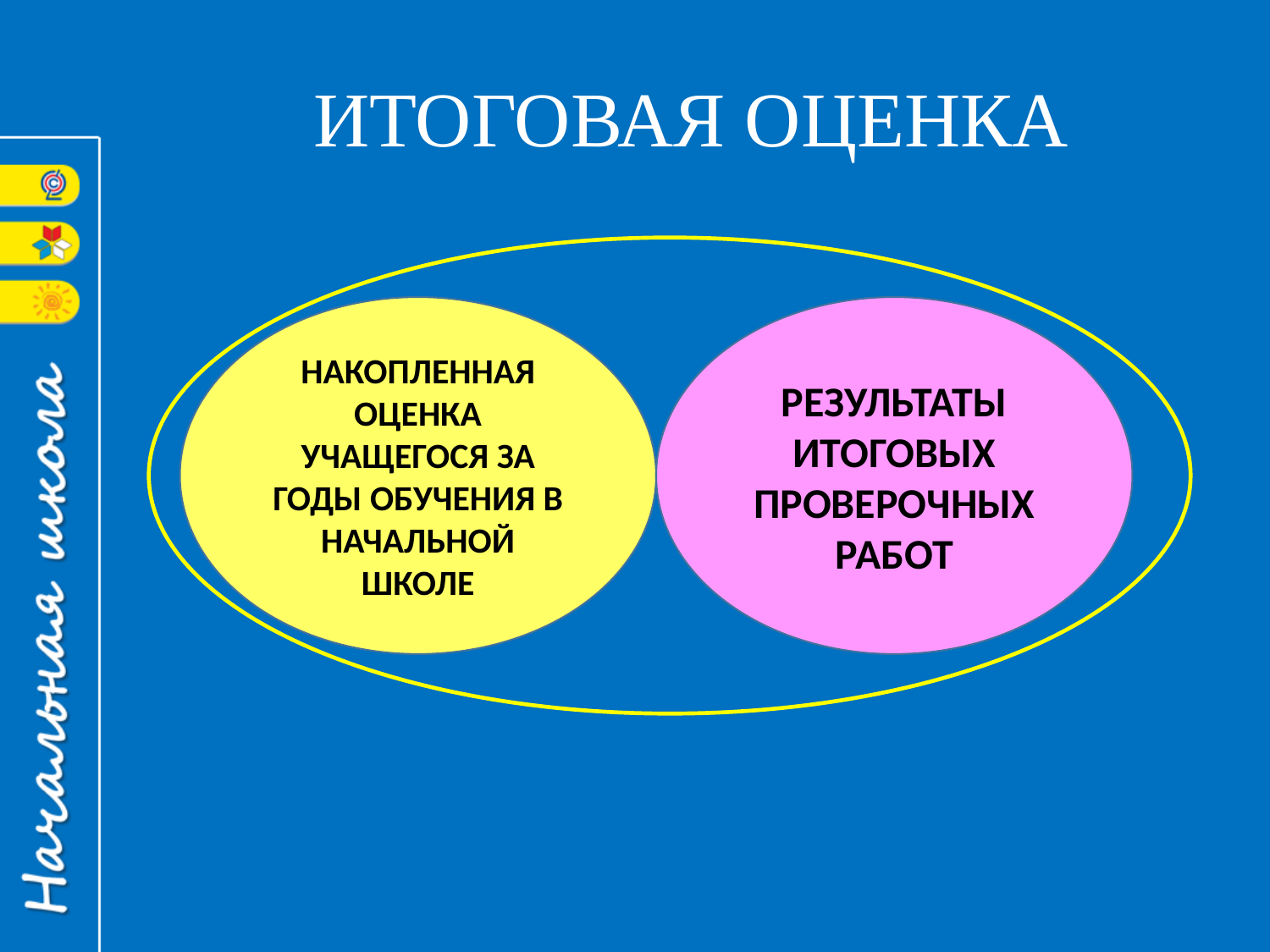

ИТОГОВАЯ ОЦЕНКА

НАКОПЛЕННАЯ ОЦЕНКА УЧАЩЕГОСЯ ЗА ГОДЫ ОБУЧЕНИЯ В НАЧАЛЬНОЙ ШКОЛЕ
РЕЗУЛЬТАТЫ ИТОГОВЫХ ПРОВЕРОЧНЫХ РАБОТ